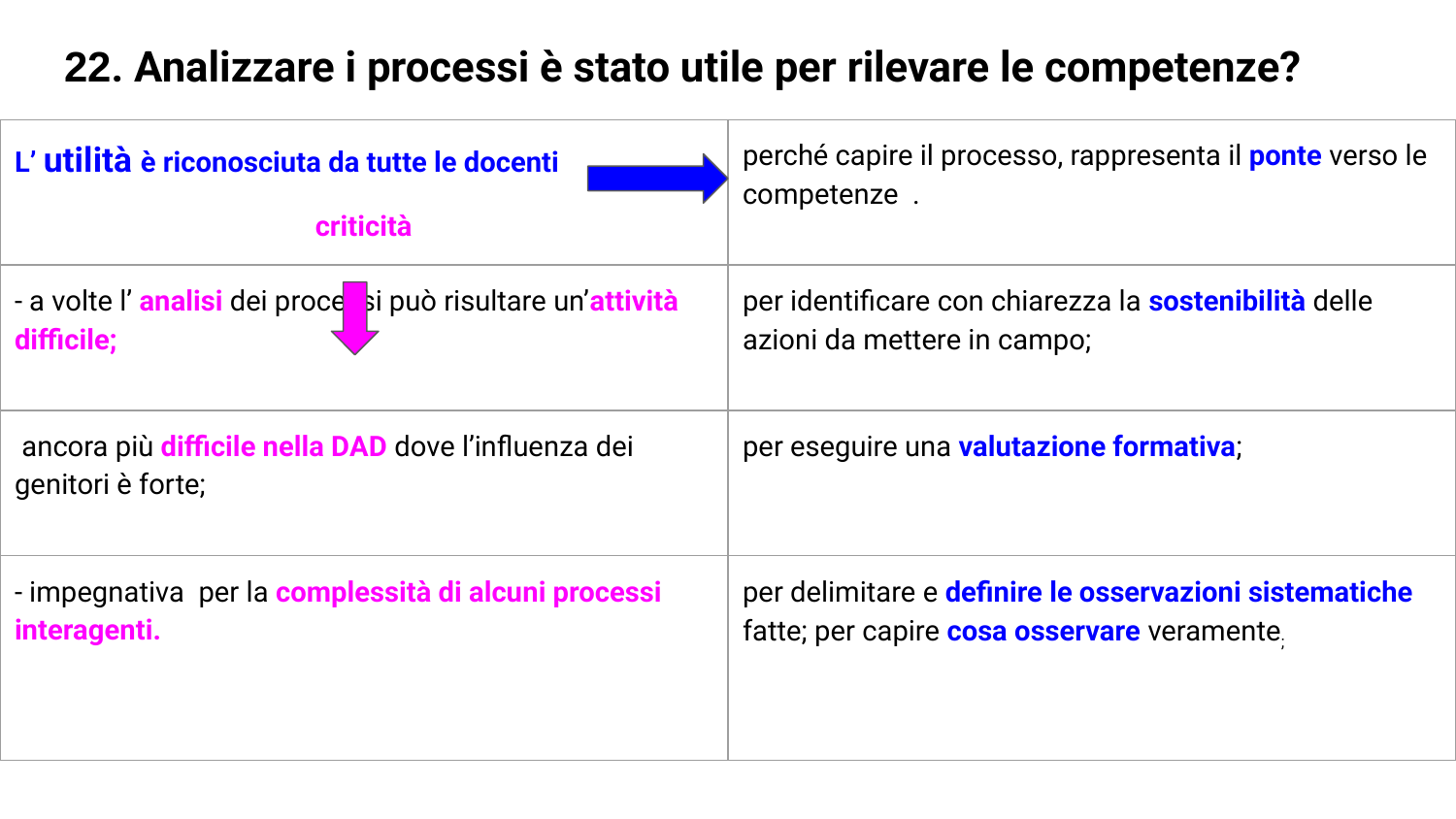

# 22. Analizzare i processi è stato utile per rilevare le competenze?
| L’ utilità è riconosciuta da tutte le docenti criticità | perché capire il processo, rappresenta il ponte verso le competenze . |
| --- | --- |
| - a volte l’ analisi dei processi può risultare un’attività difficile; | per identificare con chiarezza la sostenibilità delle azioni da mettere in campo; |
| ancora più difficile nella DAD dove l’influenza dei genitori è forte; | per eseguire una valutazione formativa; |
| - impegnativa per la complessità di alcuni processi interagenti. | per delimitare e definire le osservazioni sistematiche fatte; per capire cosa osservare veramente; |